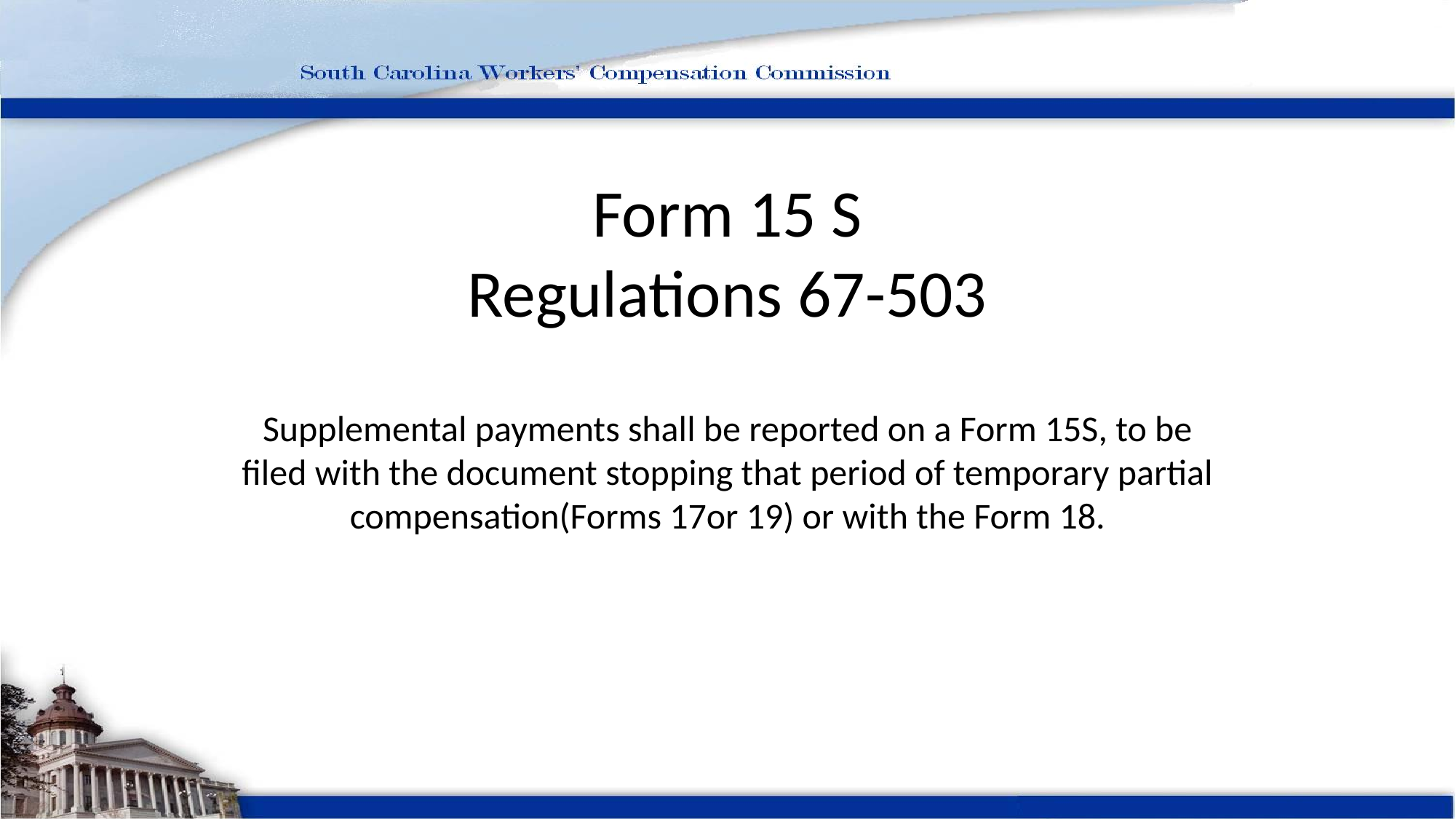

# Form 15 S Regulations 67-503
Supplemental payments shall be reported on a Form 15S, to be filed with the document stopping that period of temporary partial compensation(Forms 17or 19) or with the Form 18.